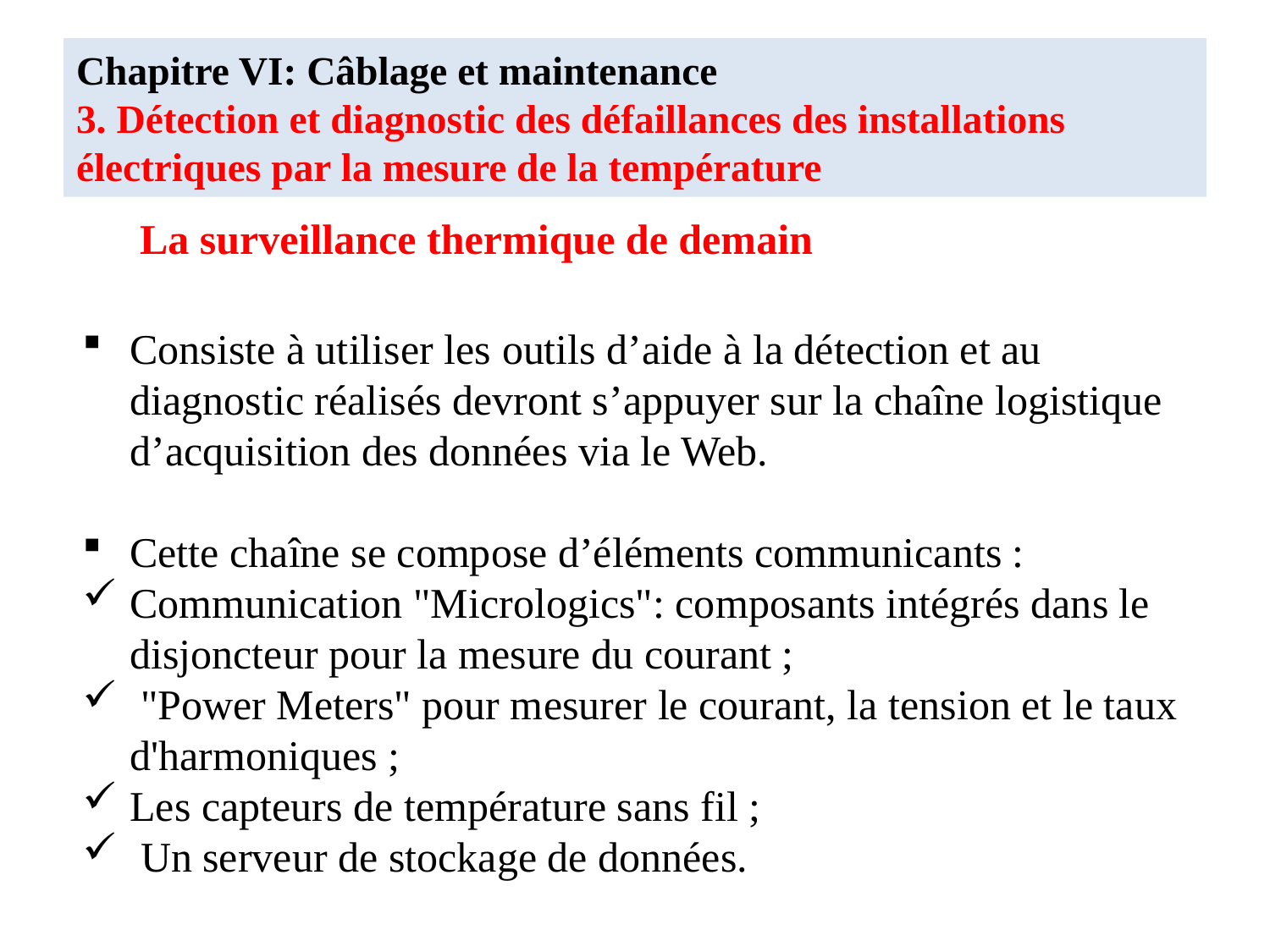

# Chapitre VI: Câblage et maintenance 3. Détection et diagnostic des défaillances des installations électriques par la mesure de la température

La surveillance thermique de demain
Consiste à utiliser les outils d’aide à la détection et au diagnostic réalisés devront s’appuyer sur la chaîne logistique d’acquisition des données via le Web.

Cette chaîne se compose d’éléments communicants :
Communication "Micrologics": composants intégrés dans le disjoncteur pour la mesure du courant ;
 "Power Meters" pour mesurer le courant, la tension et le taux d'harmoniques ;
Les capteurs de température sans fil ;
 Un serveur de stockage de données.